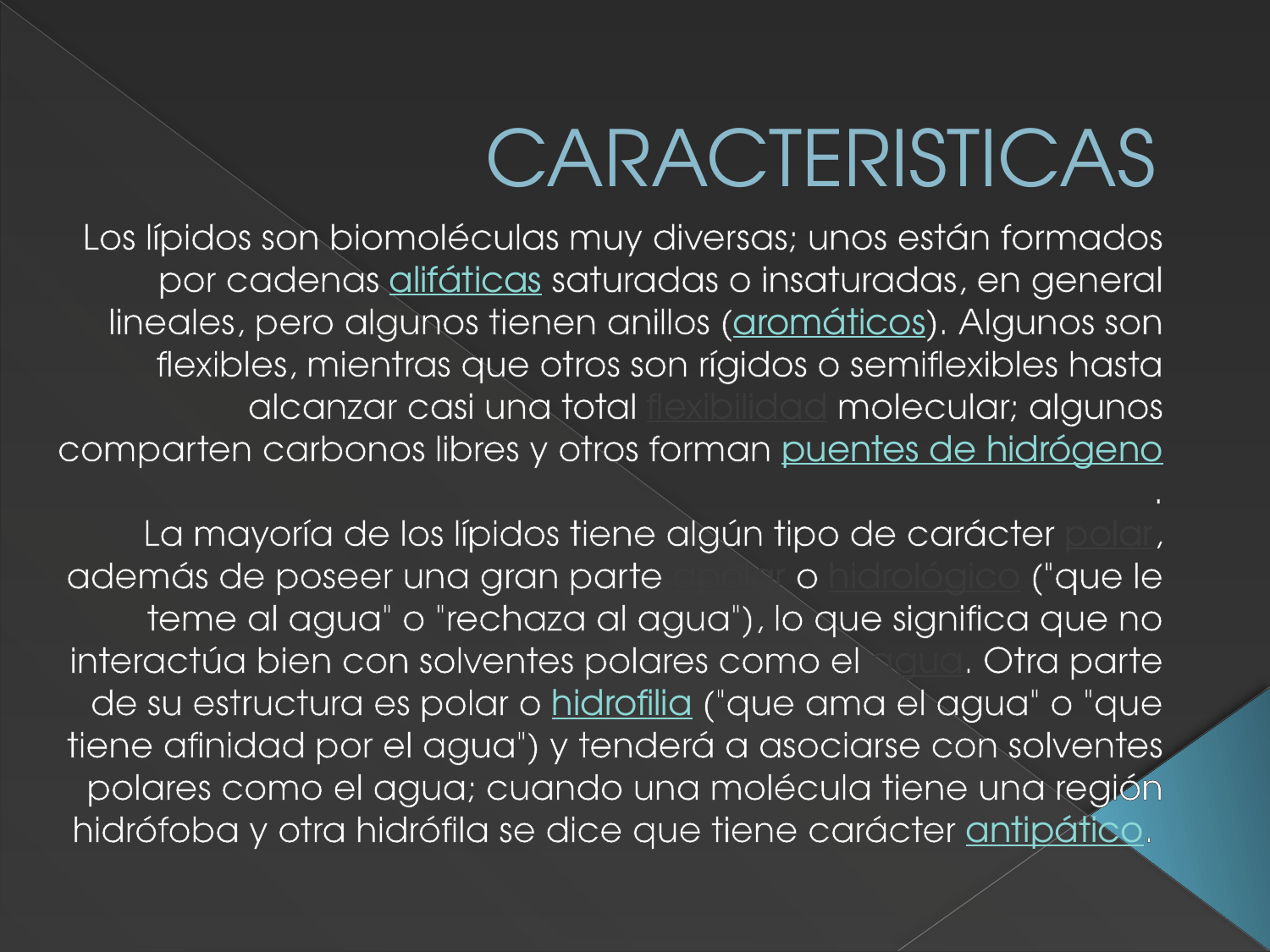

# CARACTERISTICAS
Los lípidos son biomoléculas muy diversas; unos están formados por cadenas alifáticas saturadas o insaturadas, en general lineales, pero algunos tienen anillos (aromáticos). Algunos son flexibles, mientras que otros son rígidos o semiflexibles hasta alcanzar casi una total flexibilidad molecular; algunos comparten carbonos libres y otros forman puentes de hidrógeno.
La mayoría de los lípidos tiene algún tipo de carácter polar, además de poseer una gran parte apolar o hidrológico ("que le teme al agua" o "rechaza al agua"), lo que significa que no interactúa bien con solventes polares como el agua. Otra parte de su estructura es polar o hidrofilia ("que ama el agua" o "que tiene afinidad por el agua") y tenderá a asociarse con solventes polares como el agua; cuando una molécula tiene una región hidrófoba y otra hidrófila se dice que tiene carácter antipático.